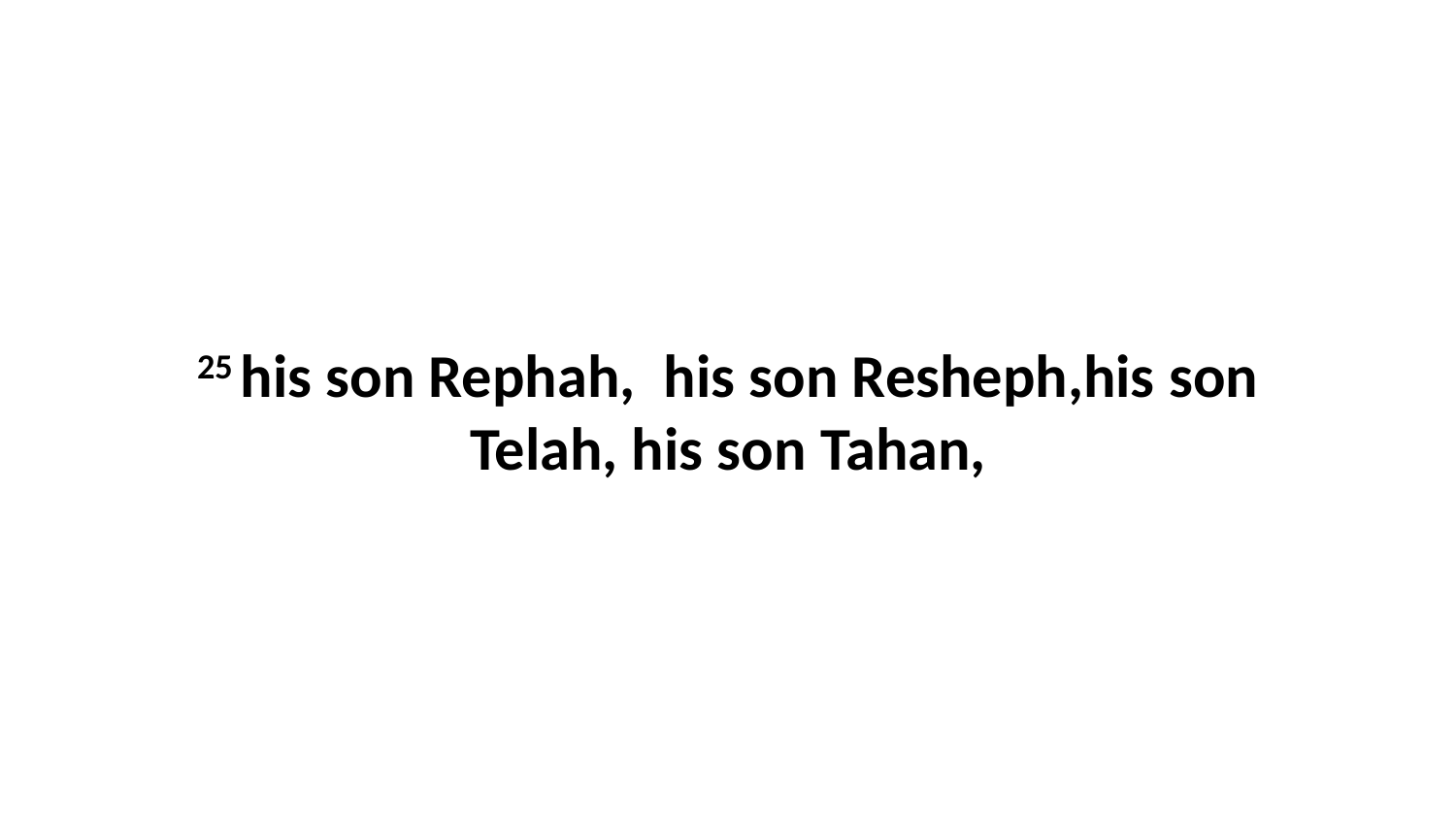

25 his son Rephah,  his son Resheph,his son Telah, his son Tahan,